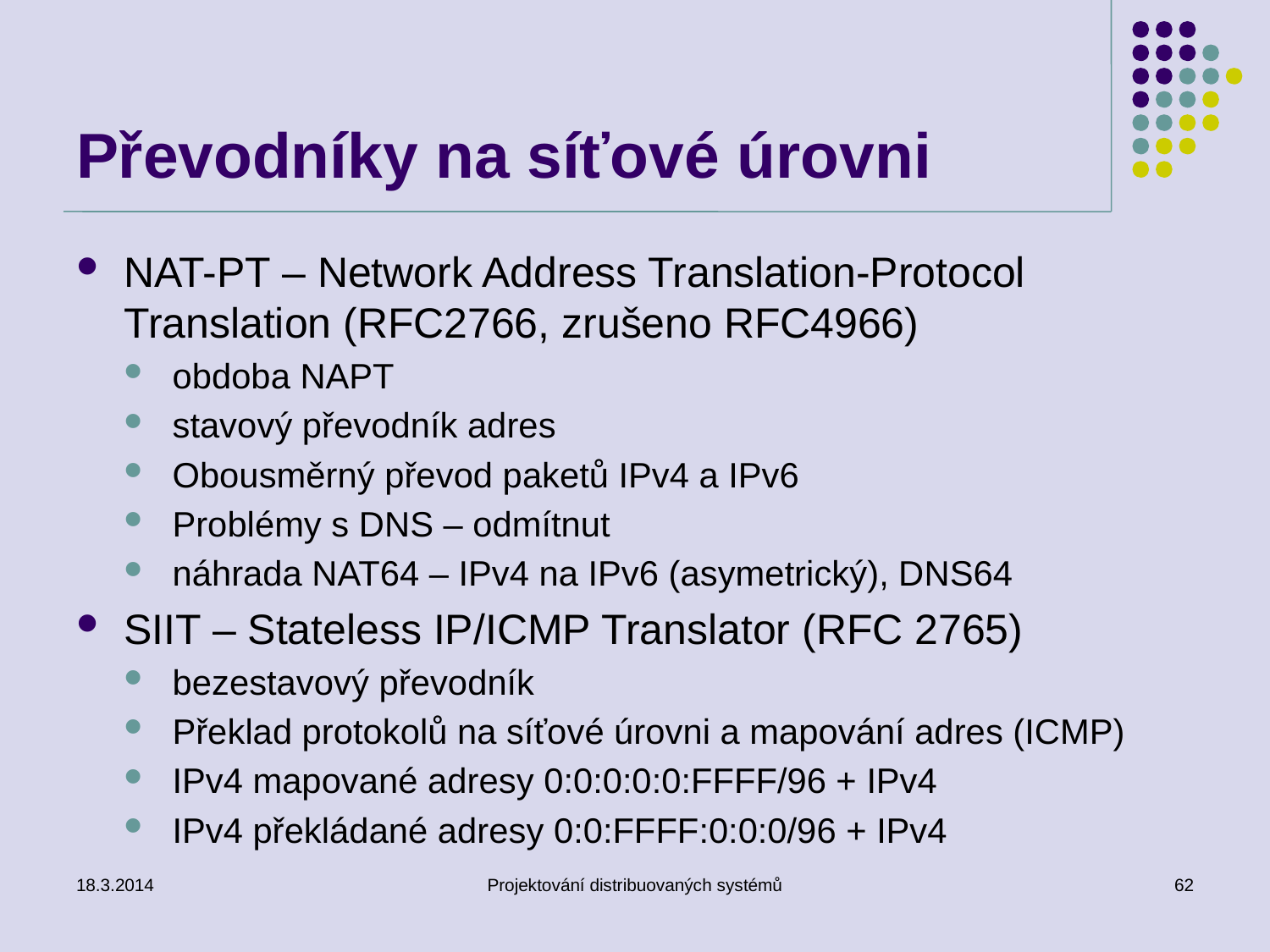

# Převodníky na síťové úrovni
NAT-PT – Network Address Translation-Protocol Translation (RFC2766, zrušeno RFC4966)
obdoba NAPT
stavový převodník adres
Obousměrný převod paketů IPv4 a IPv6
Problémy s DNS – odmítnut
náhrada NAT64 – IPv4 na IPv6 (asymetrický), DNS64
SIIT – Stateless IP/ICMP Translator (RFC 2765)
bezestavový převodník
Překlad protokolů na síťové úrovni a mapování adres (ICMP)
IPv4 mapované adresy 0:0:0:0:0:FFFF/96 + IPv4
IPv4 překládané adresy 0:0:FFFF:0:0:0/96 + IPv4
18.3.2014
Projektování distribuovaných systémů
62